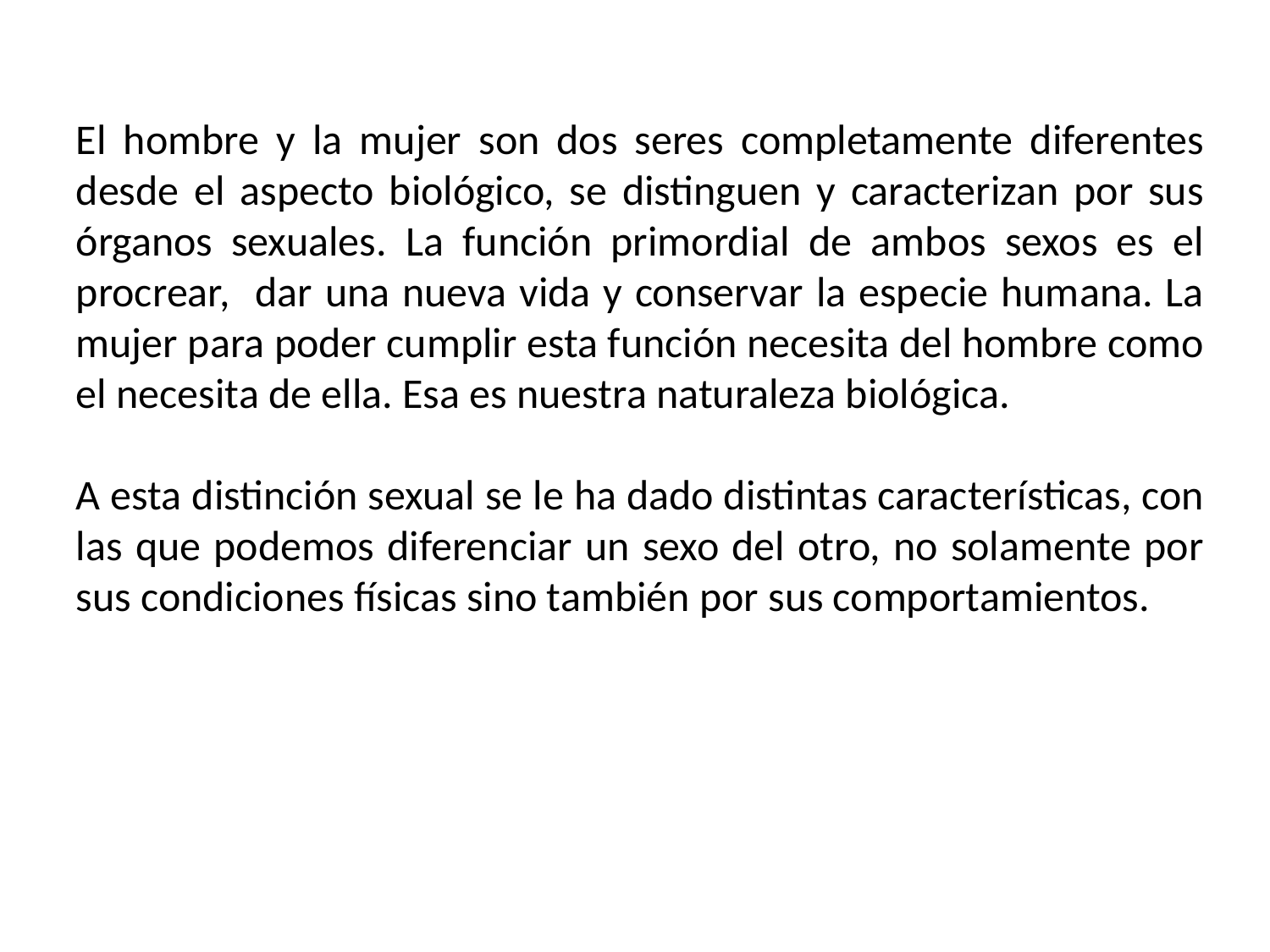

El hombre y la mujer son dos seres completamente diferentes desde el aspecto biológico, se distinguen y caracterizan por sus órganos sexuales. La función primordial de ambos sexos es el procrear,  dar una nueva vida y conservar la especie humana. La mujer para poder cumplir esta función necesita del hombre como el necesita de ella. Esa es nuestra naturaleza biológica.

A esta distinción sexual se le ha dado distintas características, con las que podemos diferenciar un sexo del otro, no solamente por sus condiciones físicas sino también por sus comportamientos.